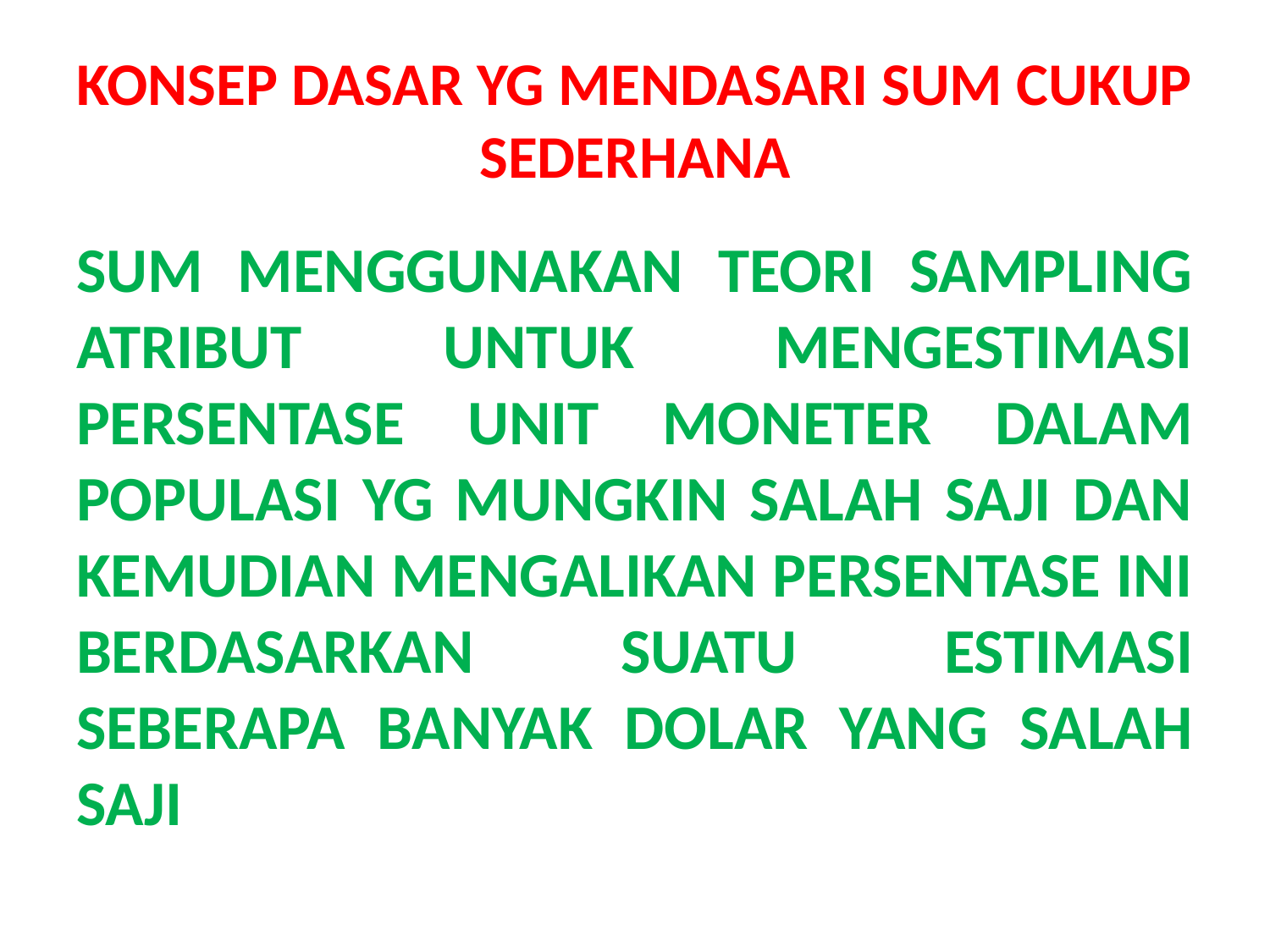

# KONSEP DASAR YG MENDASARI SUM CUKUP SEDERHANA
SUM MENGGUNAKAN TEORI SAMPLING ATRIBUT UNTUK MENGESTIMASI PERSENTASE UNIT MONETER DALAM POPULASI YG MUNGKIN SALAH SAJI DAN KEMUDIAN MENGALIKAN PERSENTASE INI BERDASARKAN SUATU ESTIMASI SEBERAPA BANYAK DOLAR YANG SALAH SAJI